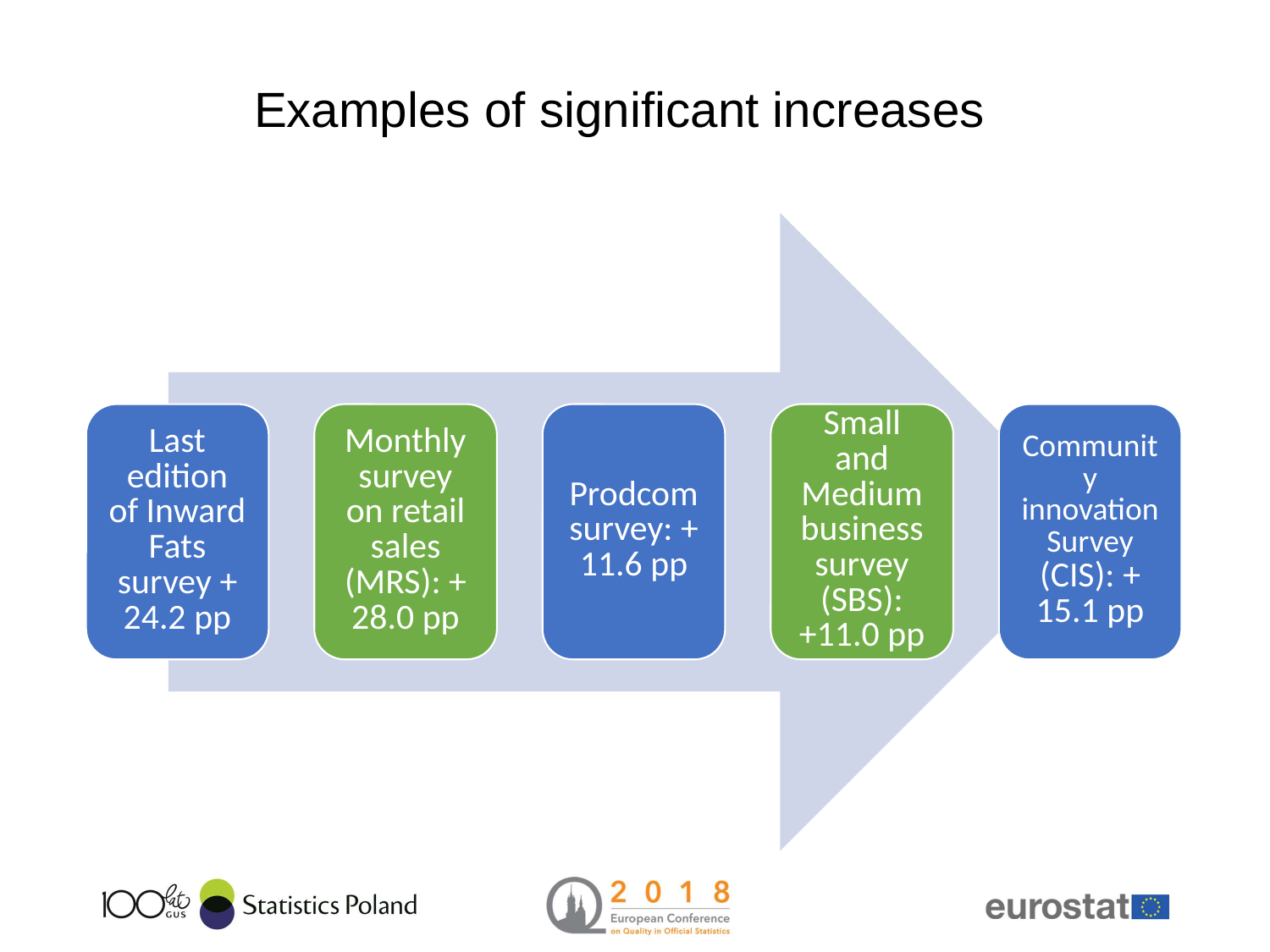

# Examples of significant increases
Last edition of Inward Fats survey + 24.2 pp
Monthly survey on retail sales (MRS): + 28.0 pp
Prodcom survey: + 11.6 pp
Small and Medium business survey (SBS): +11.0 pp
Community innovation Survey (CIS): + 15.1 pp